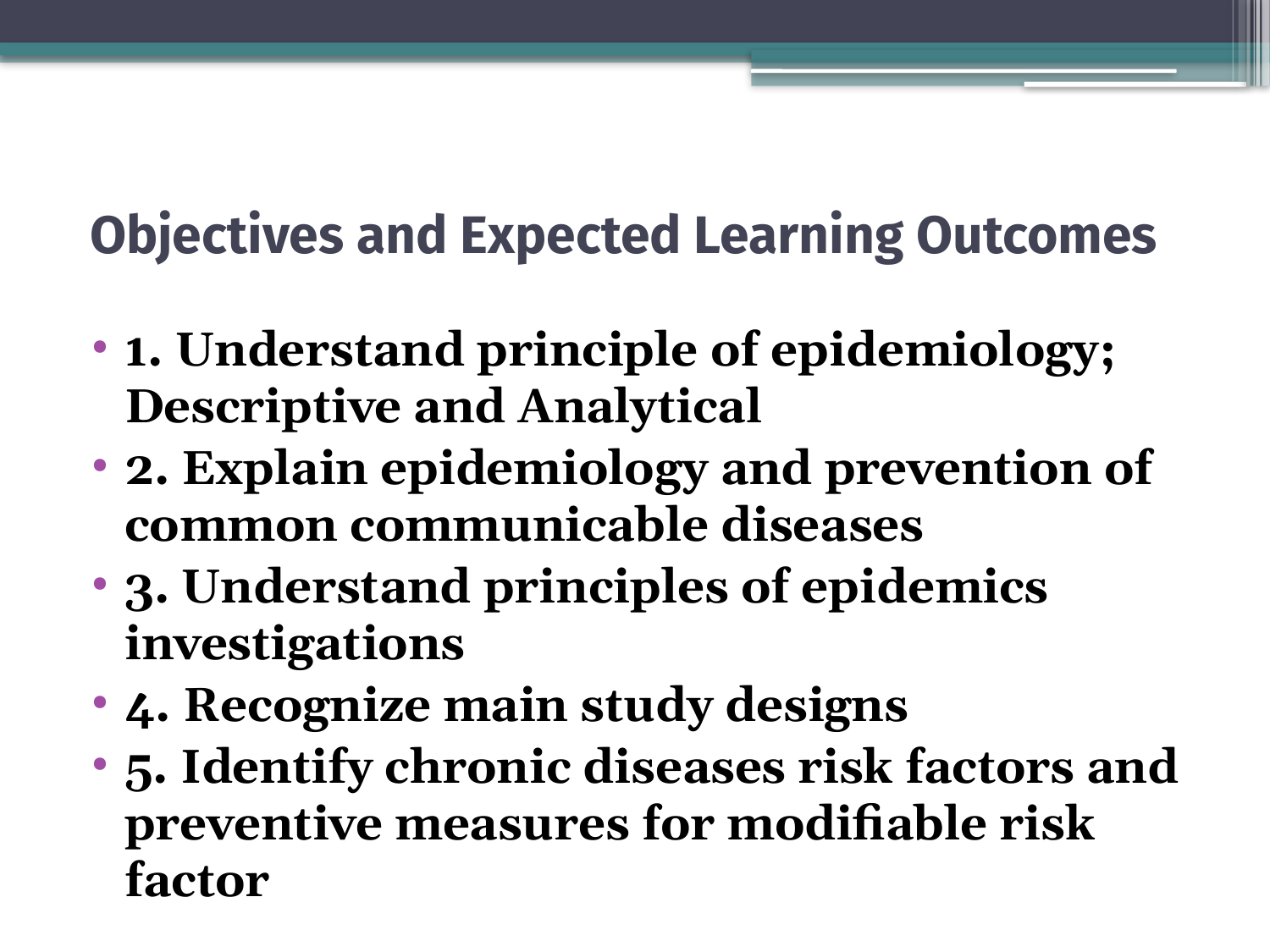

# Objectives and Expected Learning Outcomes
1. Understand principle of epidemiology; Descriptive and Analytical
2. Explain epidemiology and prevention of common communicable diseases
3. Understand principles of epidemics investigations
4. Recognize main study designs
5. Identify chronic diseases risk factors and preventive measures for modifiable risk factor